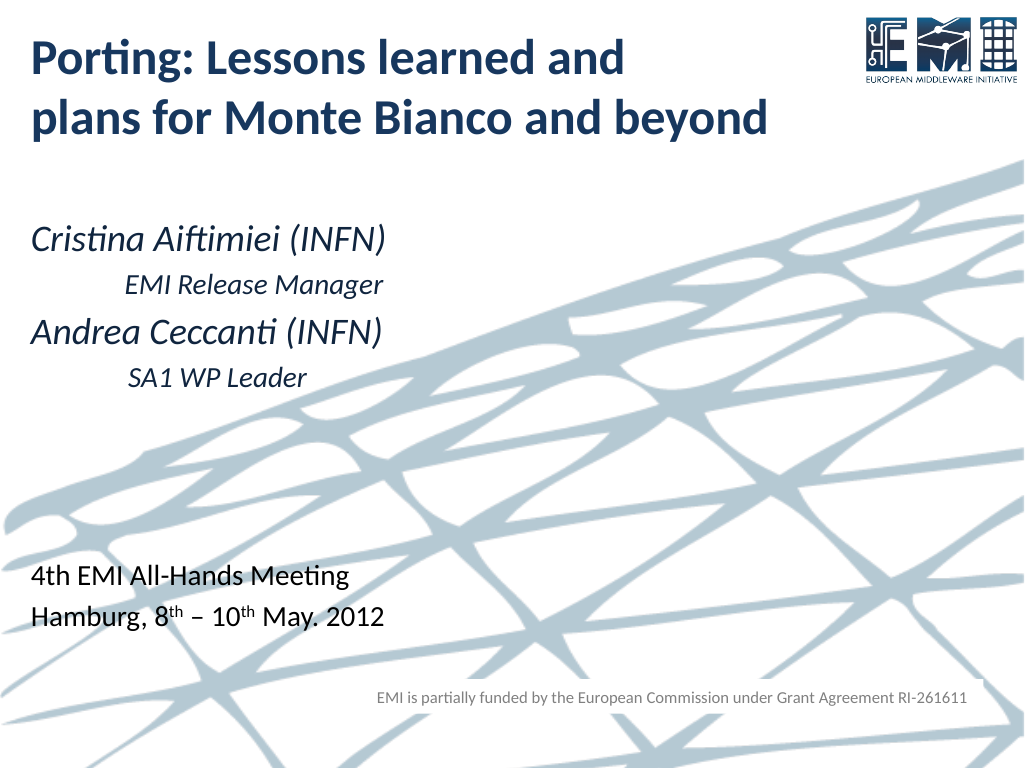

# Porting: Lessons learned and plans for Monte Bianco and beyond
Cristina Aiftimiei (INFN)
   EMI Release Manager
Andrea Ceccanti (INFN)
    SA1 WP Leader

4th EMI All-Hands Meeting
Hamburg, 8th – 10th May. 2012